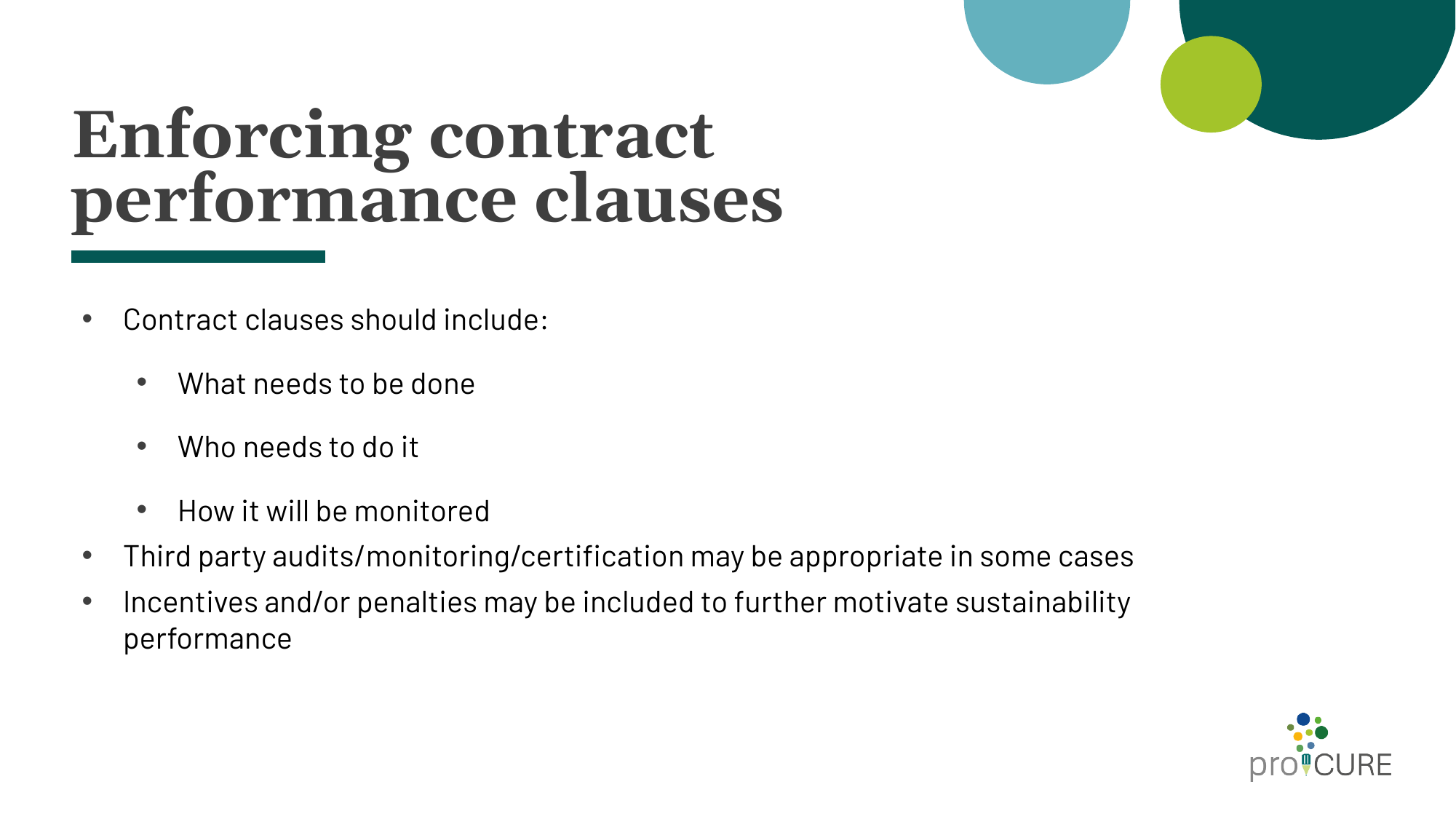

# Enforcing contract performance clauses
Contract clauses should include:
What needs to be done
Who needs to do it
How it will be monitored
Third party audits/monitoring/certification may be appropriate in some cases
Incentives and/or penalties may be included to further motivate sustainability performance